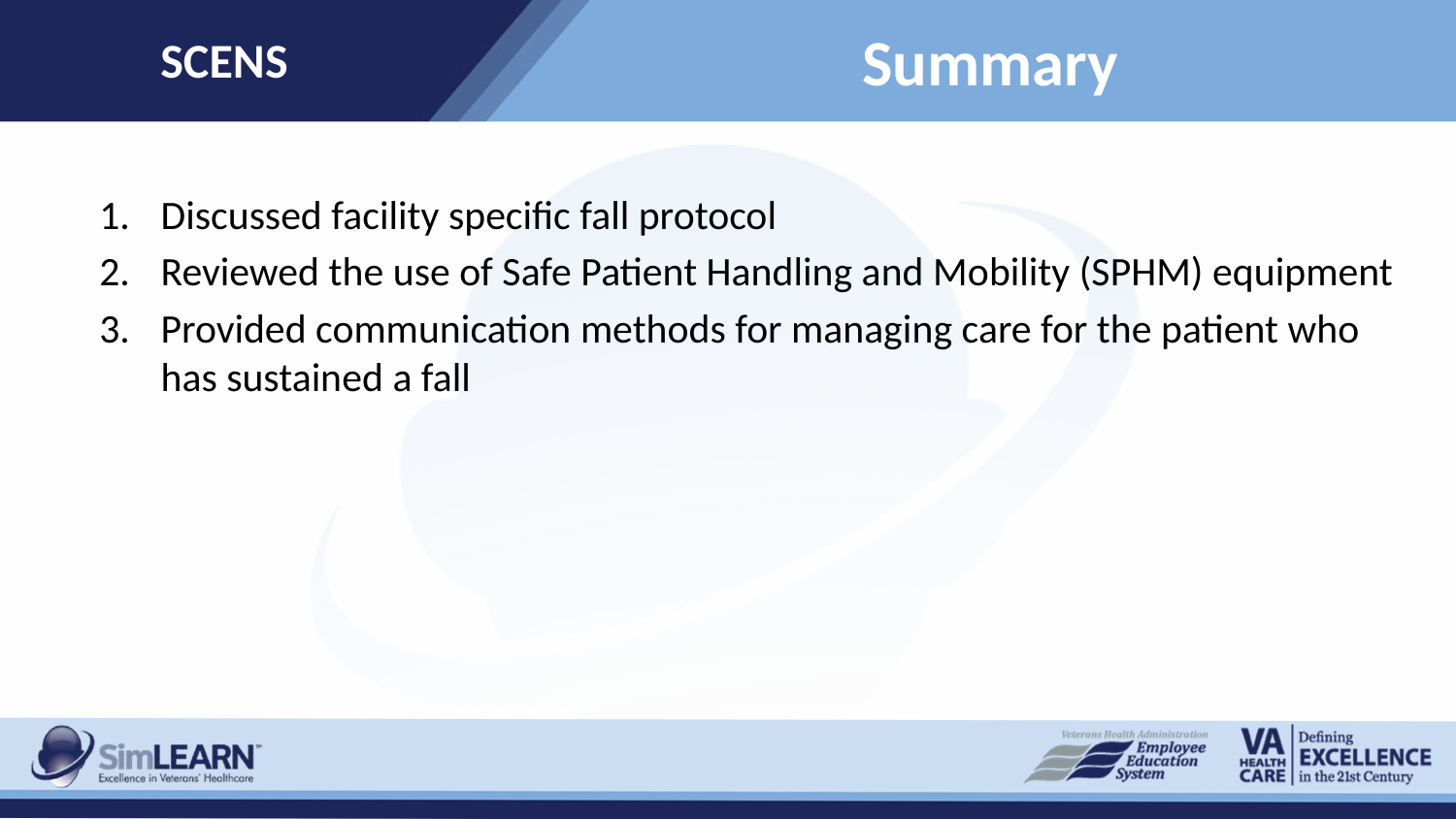

SCENS
# Summary
Discussed facility specific fall protocol
Reviewed the use of Safe Patient Handling and Mobility (SPHM) equipment
Provided communication methods for managing care for the patient who has sustained a fall